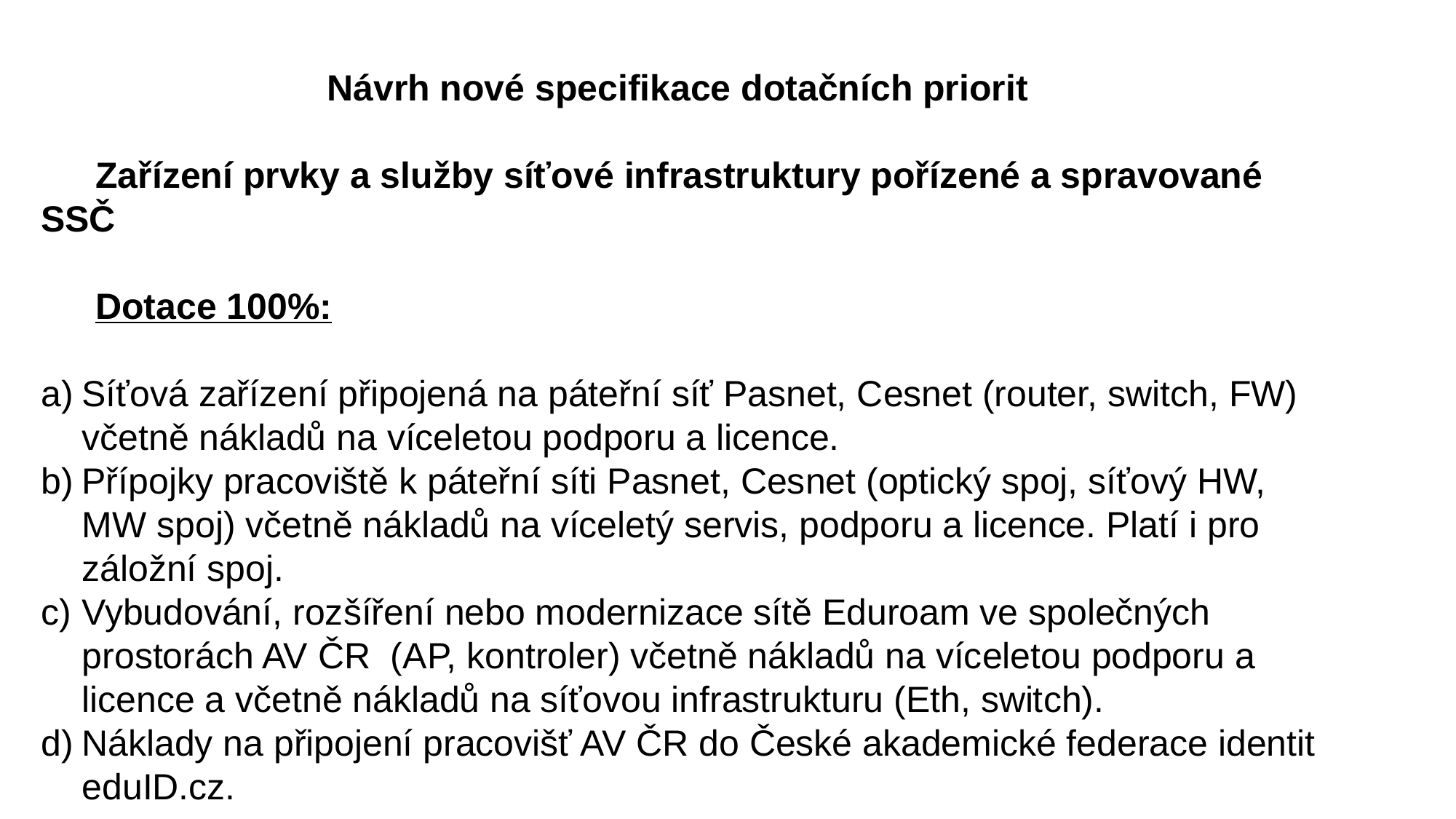

Návrh nové specifikace dotačních priorit

Zařízení prvky a služby síťové infrastruktury pořízené a spravované SSČ

Dotace 100%:

Síťová zařízení připojená na páteřní síť Pasnet, Cesnet (router, switch, FW) včetně nákladů na víceletou podporu a licence.
Přípojky pracoviště k páteřní síti Pasnet, Cesnet (optický spoj, síťový HW, MW spoj) včetně nákladů na víceletý servis, podporu a licence. Platí i pro záložní spoj.
Vybudování, rozšíření nebo modernizace sítě Eduroam ve společných prostorách AV ČR  (AP, kontroler) včetně nákladů na víceletou podporu a licence a včetně nákladů na síťovou infrastrukturu (Eth, switch).
Náklady na připojení pracovišť AV ČR do České akademické federace identit eduID.cz.